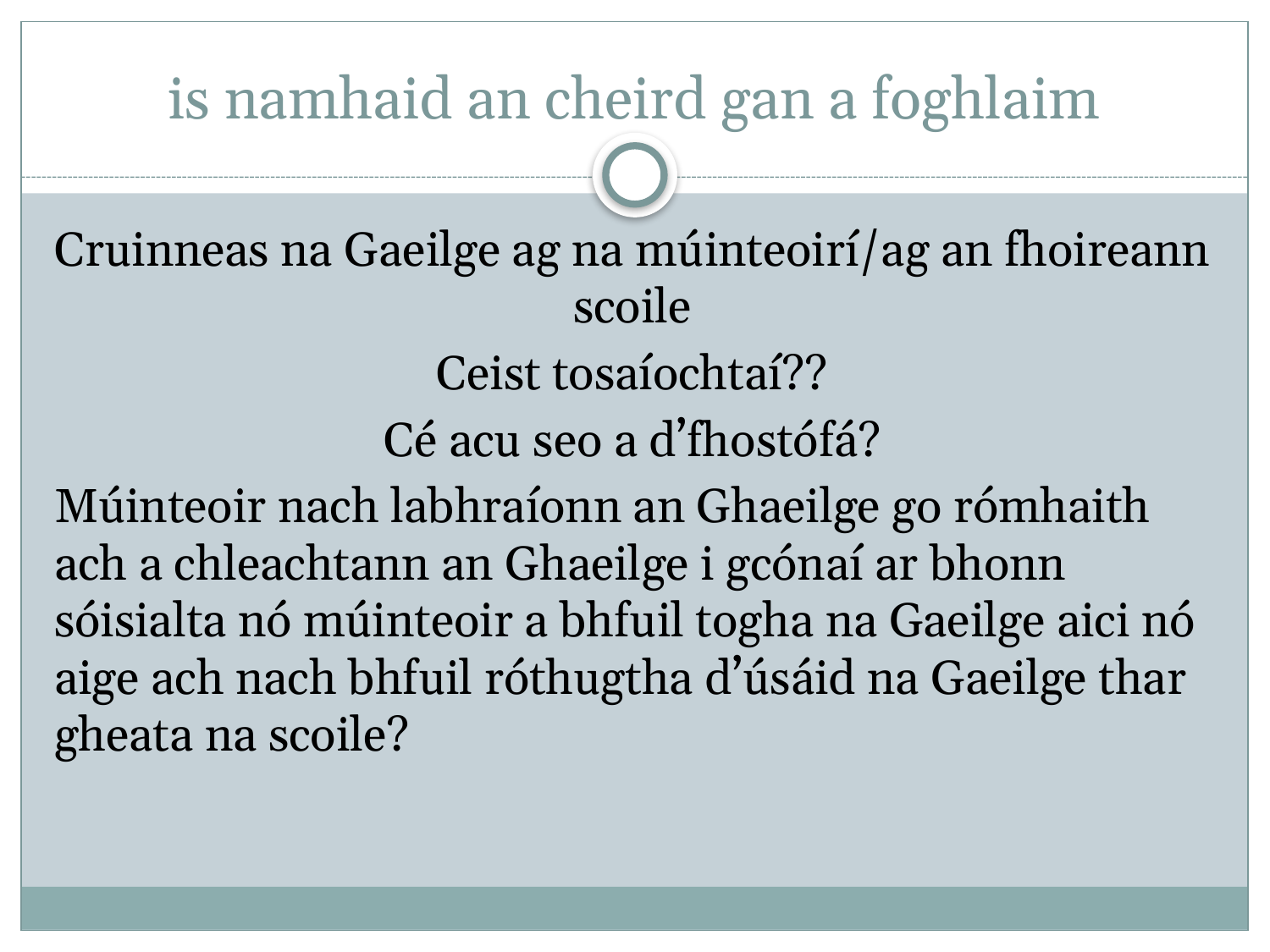

# is namhaid an cheird gan a foghlaim
Cruinneas na Gaeilge ag na múinteoirí/ag an fhoireann scoile
Ceist tosaíochtaí??
Cé acu seo a d’fhostófá?
Múinteoir nach labhraíonn an Ghaeilge go rómhaith ach a chleachtann an Ghaeilge i gcónaí ar bhonn sóisialta nó múinteoir a bhfuil togha na Gaeilge aici nó aige ach nach bhfuil róthugtha d’úsáid na Gaeilge thar gheata na scoile?